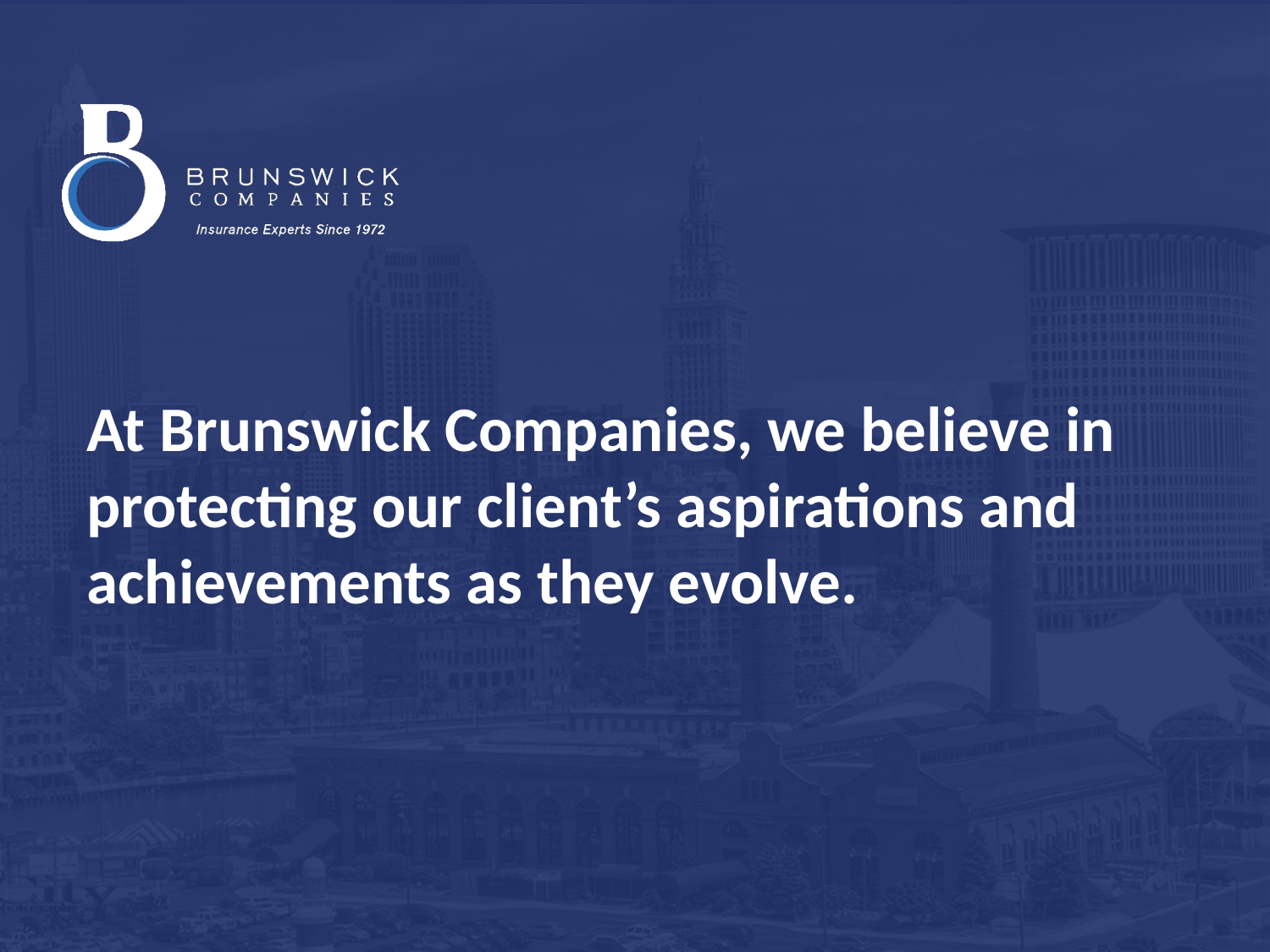

# At Brunswick Companies, we believe in protecting our client’s aspirations and achievements as they evolve.